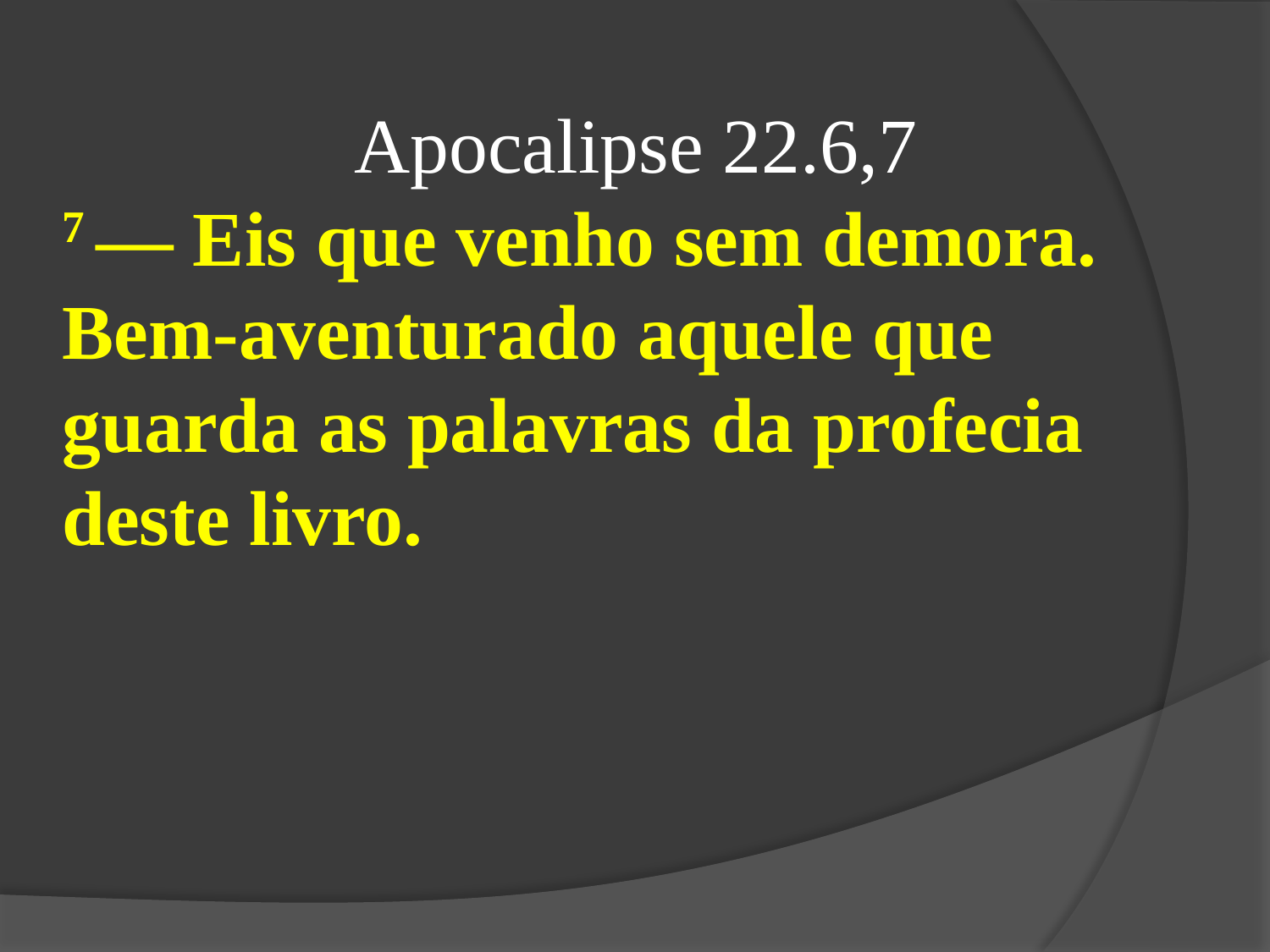

Apocalipse 22.6,7
7 — Eis que venho sem demora.
Bem-aventurado aquele que guarda as palavras da profecia deste livro.